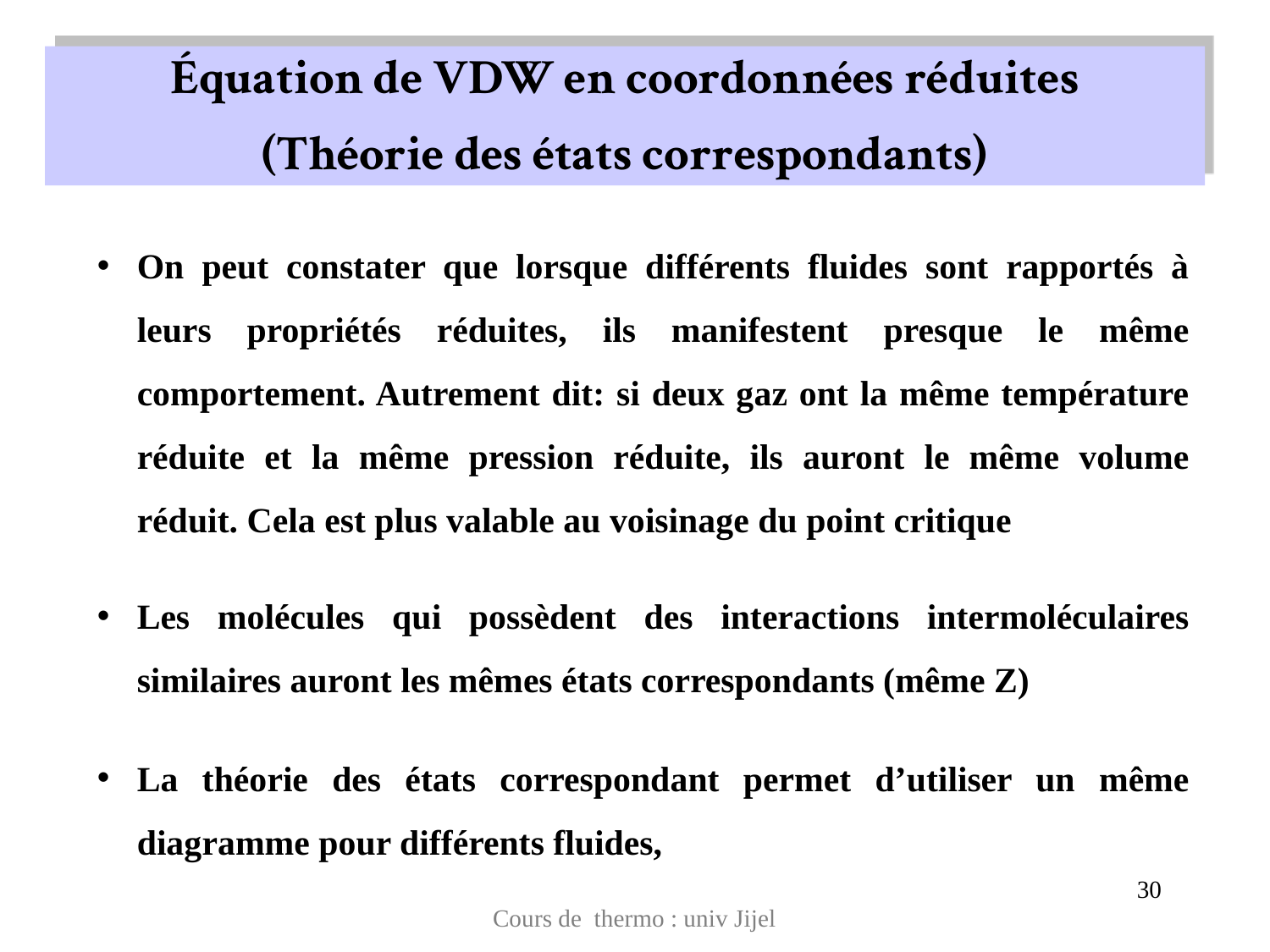

Équation de VDW en coordonnées réduites
(Théorie des états correspondants)
On peut constater que lorsque différents fluides sont rapportés à leurs propriétés réduites, ils manifestent presque le même comportement. Autrement dit: si deux gaz ont la même température réduite et la même pression réduite, ils auront le même volume réduit. Cela est plus valable au voisinage du point critique

Les molécules qui possèdent des interactions intermoléculaires similaires auront les mêmes états correspondants (même Z)

La théorie des états correspondant permet d’utiliser un même diagramme pour différents fluides,
30
Cours de  thermo : univ Jijel